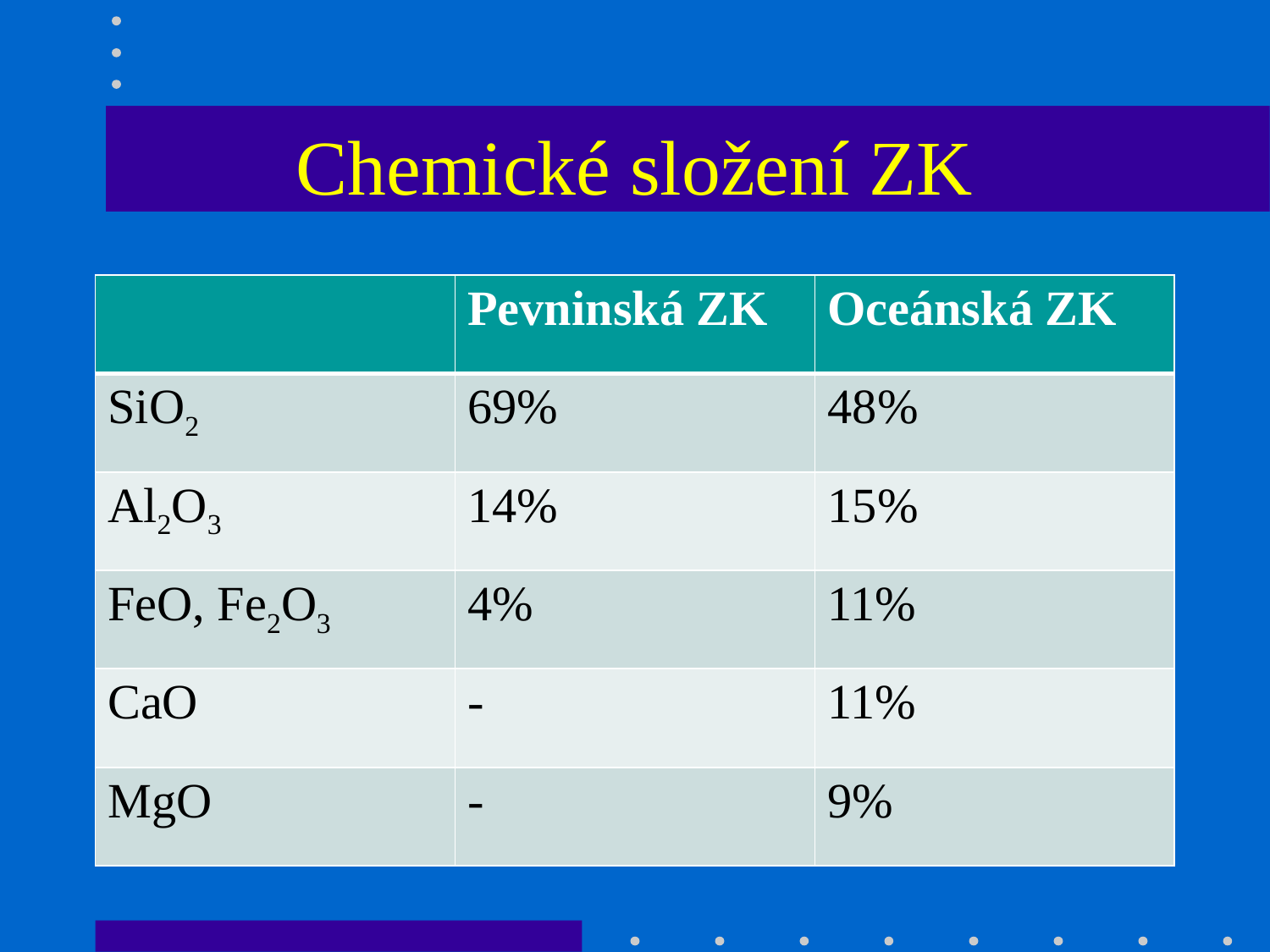

# Chemické složení ZK
|  | Pevninská ZK | Oceánská ZK |
| --- | --- | --- |
| SiO2 | 69% | 48% |
| Al2O3 | 14% | 15% |
| FeO, Fe2O3 | 4% | 11% |
| CaO | - | 11% |
| MgO | - | 9% |